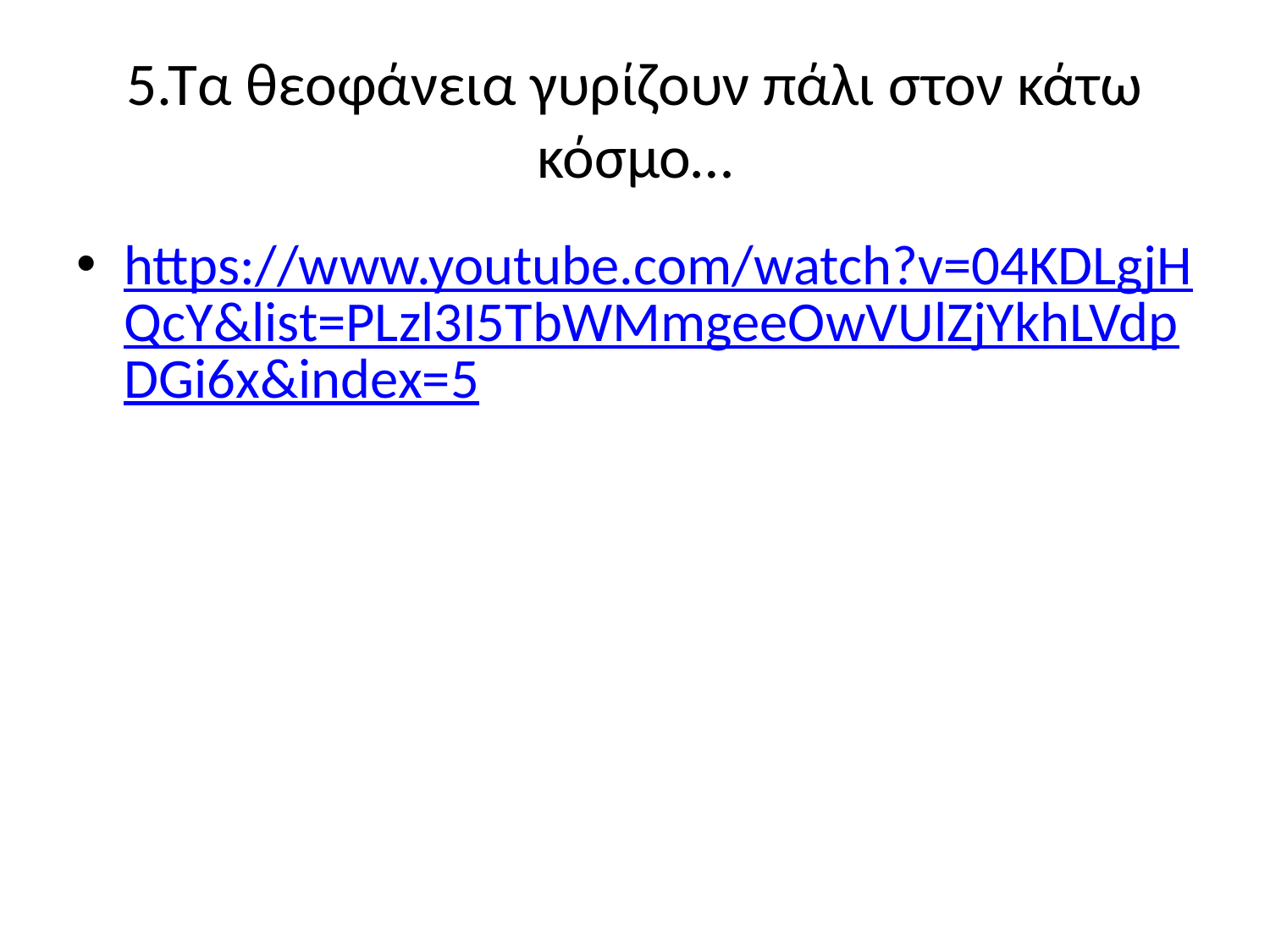

# 5.Τα θεοφάνεια γυρίζουν πάλι στον κάτω κόσμο…
https://www.youtube.com/watch?v=04KDLgjHQcY&list=PLzl3I5TbWMmgeeOwVUlZjYkhLVdpDGi6x&index=5